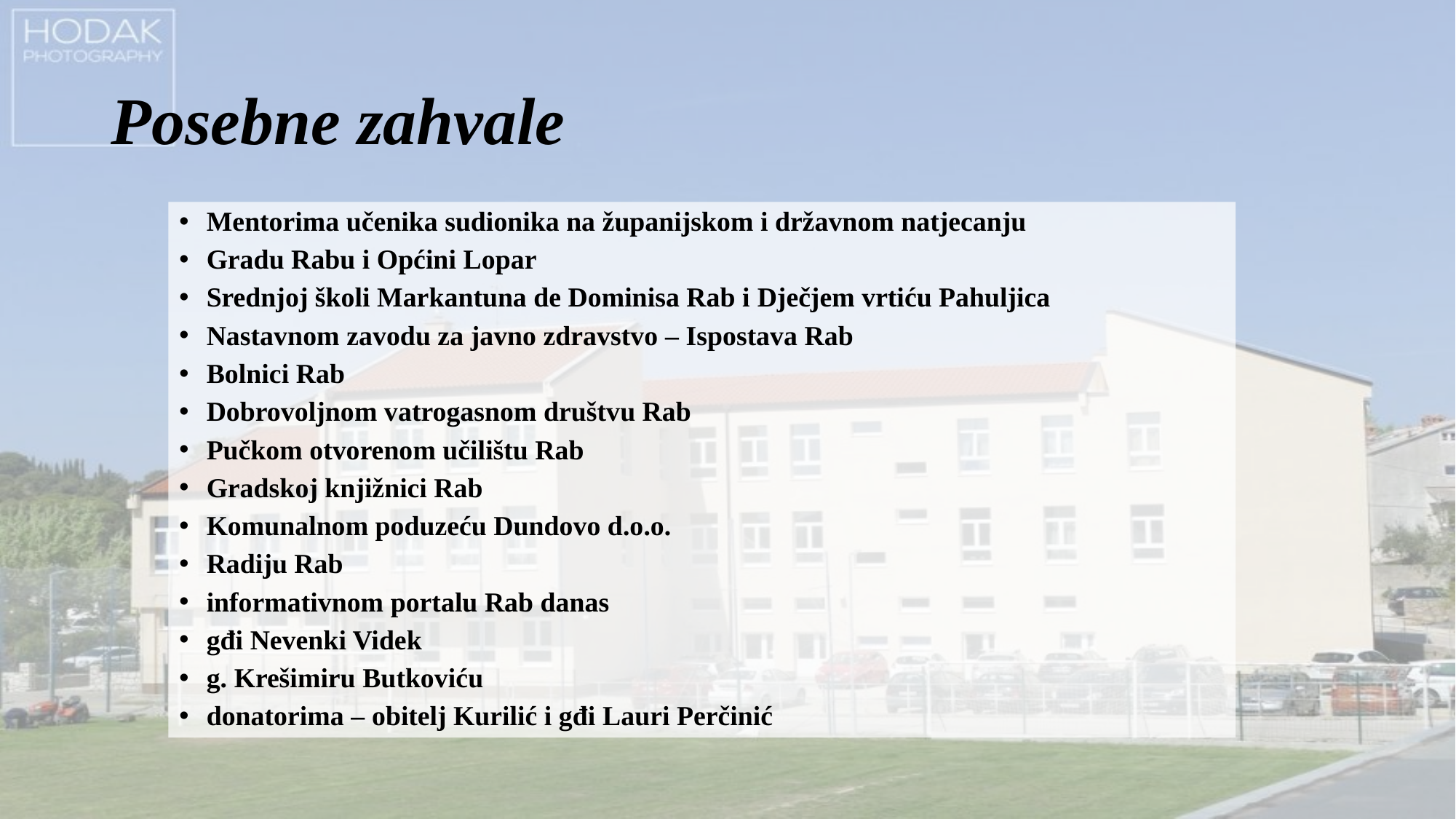

# Posebne zahvale
Mentorima učenika sudionika na županijskom i državnom natjecanju
Gradu Rabu i Općini Lopar
Srednjoj školi Markantuna de Dominisa Rab i Dječjem vrtiću Pahuljica
Nastavnom zavodu za javno zdravstvo – Ispostava Rab
Bolnici Rab
Dobrovoljnom vatrogasnom društvu Rab
Pučkom otvorenom učilištu Rab
Gradskoj knjižnici Rab
Komunalnom poduzeću Dundovo d.o.o.
Radiju Rab
informativnom portalu Rab danas
gđi Nevenki Videk
g. Krešimiru Butkoviću
donatorima – obitelj Kurilić i gđi Lauri Perčinić